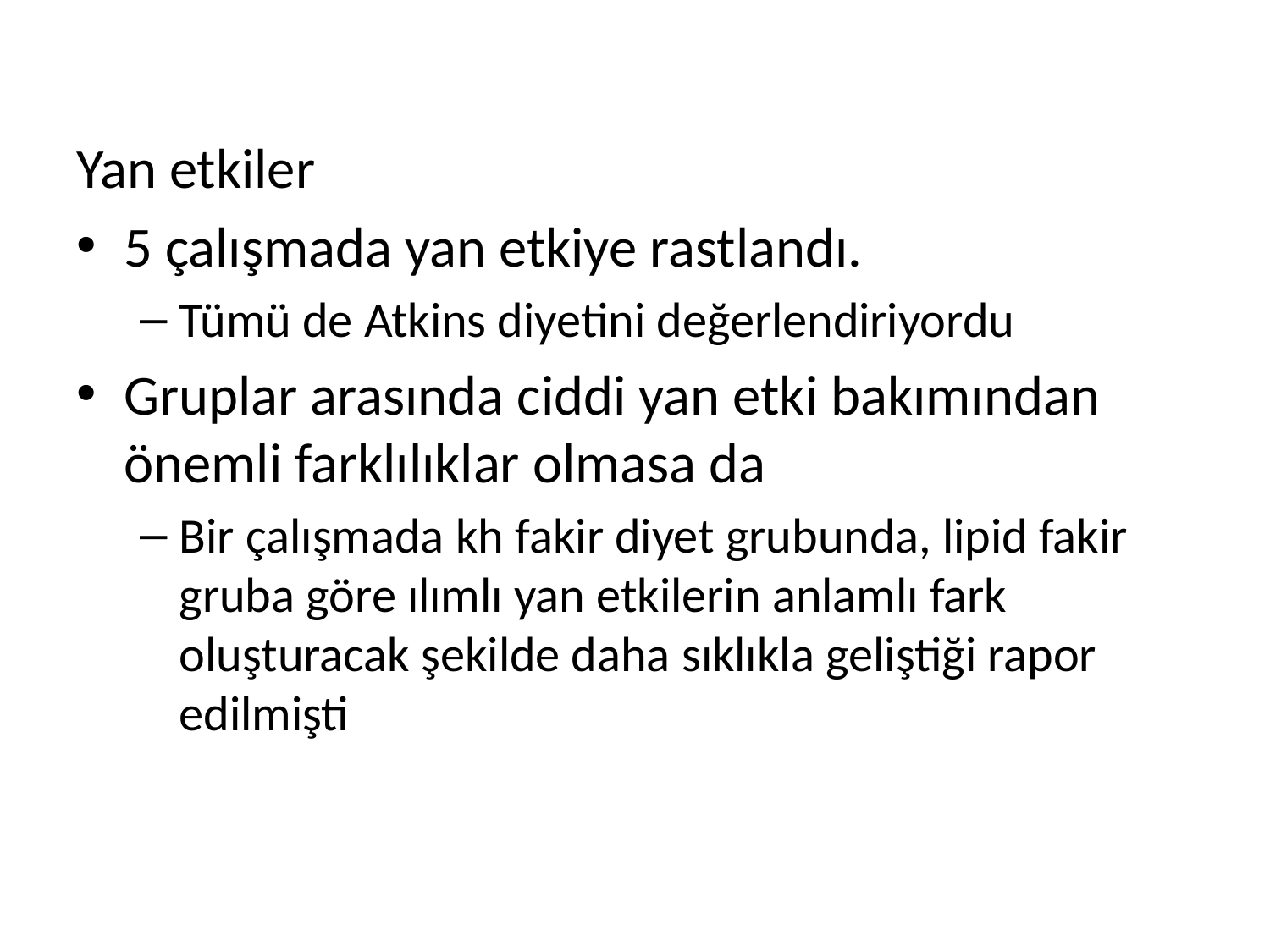

Yan etkiler
5 çalışmada yan etkiye rastlandı.
Tümü de Atkins diyetini değerlendiriyordu
Gruplar arasında ciddi yan etki bakımından önemli farklılıklar olmasa da
Bir çalışmada kh fakir diyet grubunda, lipid fakir gruba göre ılımlı yan etkilerin anlamlı fark oluşturacak şekilde daha sıklıkla geliştiği rapor edilmişti